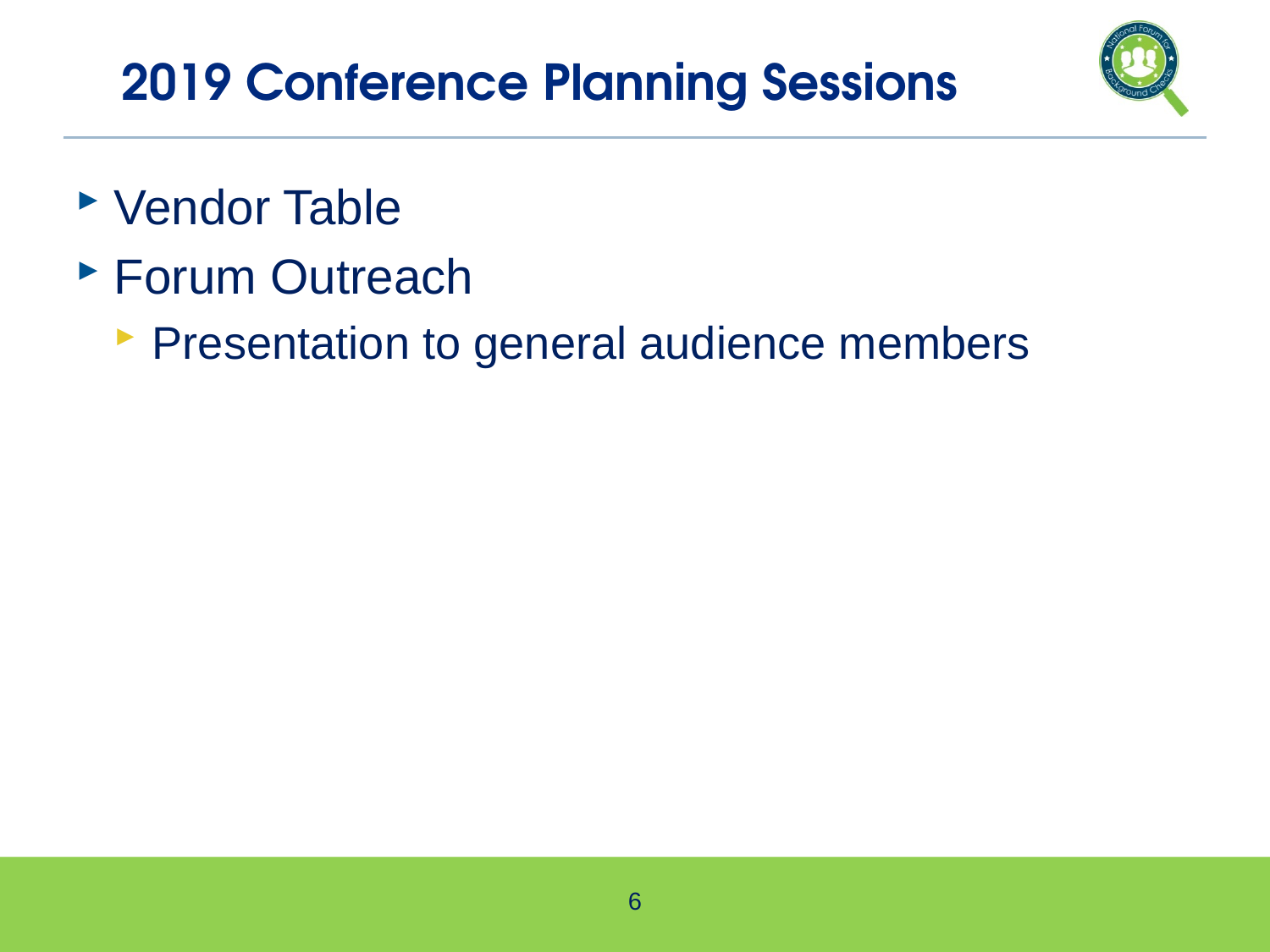

# 2019 Conference Planning Sessions
Vendor Table
Forum Outreach
Presentation to general audience members
6